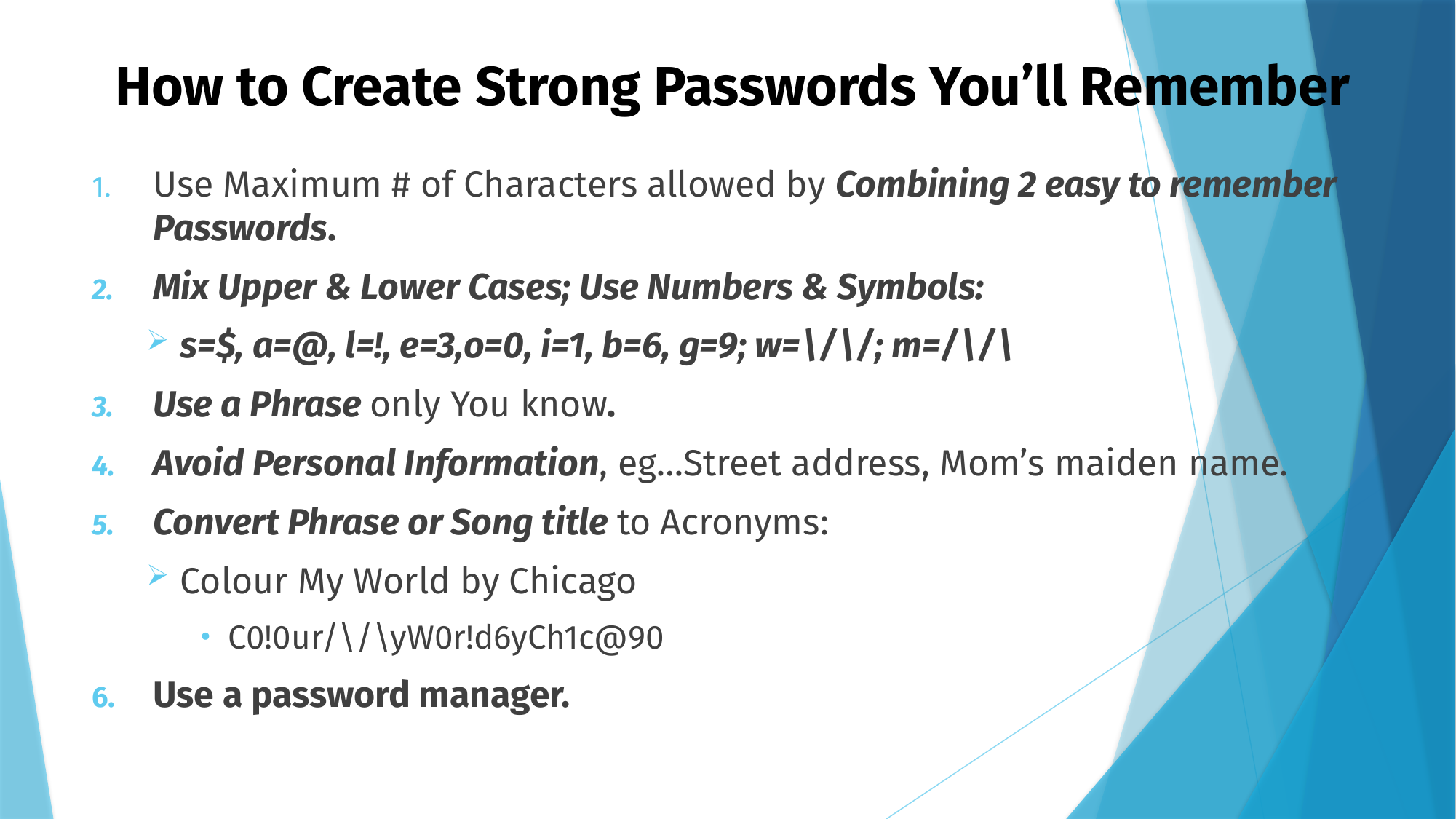

# How to Create Strong Passwords You’ll Remember
Use Maximum # of Characters allowed by Combining 2 easy to remember Passwords.
Mix Upper & Lower Cases; Use Numbers & Symbols:
s=$, a=@, l=!, e=3,o=0, i=1, b=6, g=9; w=\/\/; m=/\/\
Use a Phrase only You know.
Avoid Personal Information, eg…Street address, Mom’s maiden name.
Convert Phrase or Song title to Acronyms:
Colour My World by Chicago
C0!0ur/\/\yW0r!d6yCh1c@90
Use a password manager.